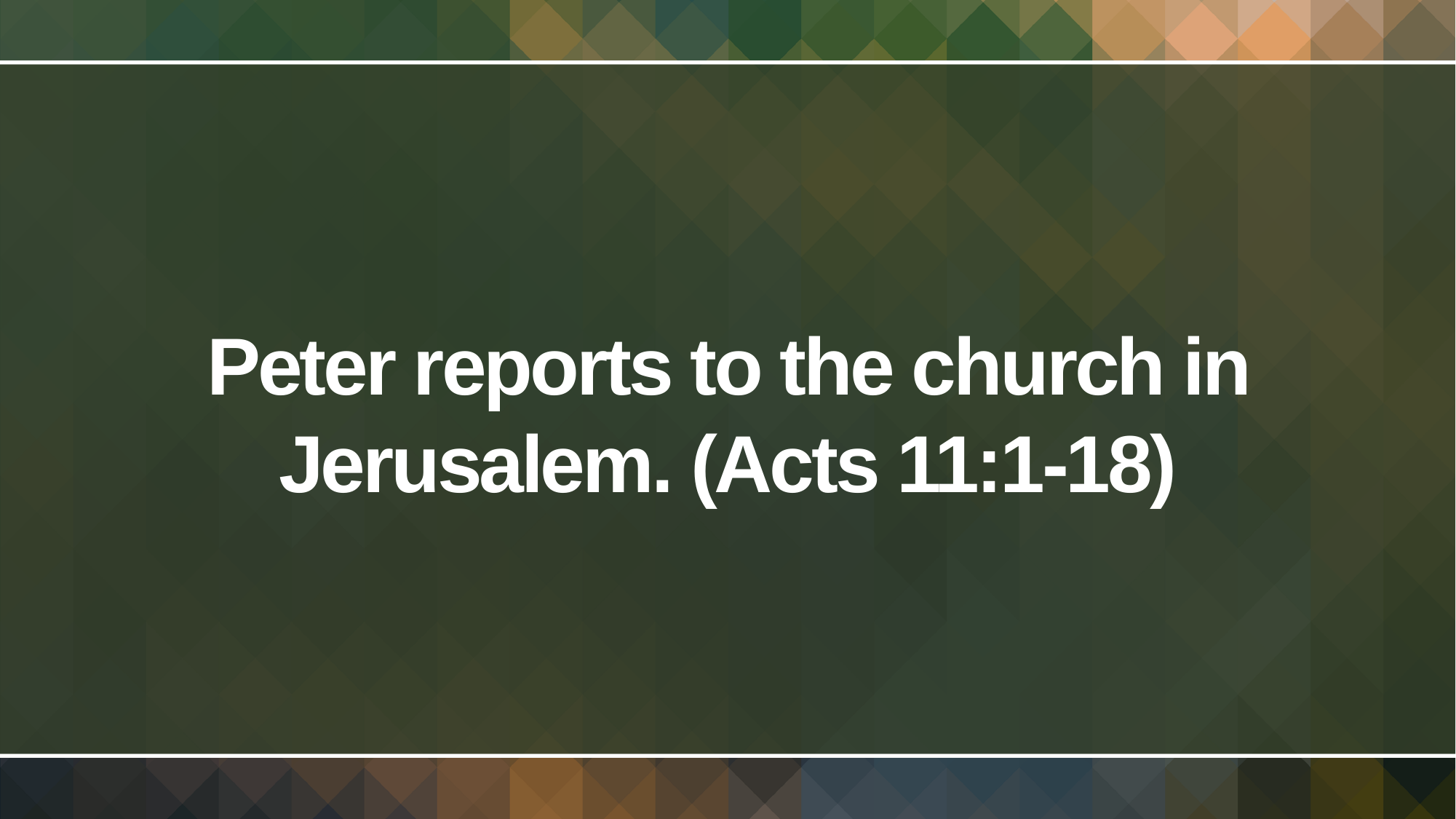

# Peter reports to the church in Jerusalem. (Acts 11:1-18)